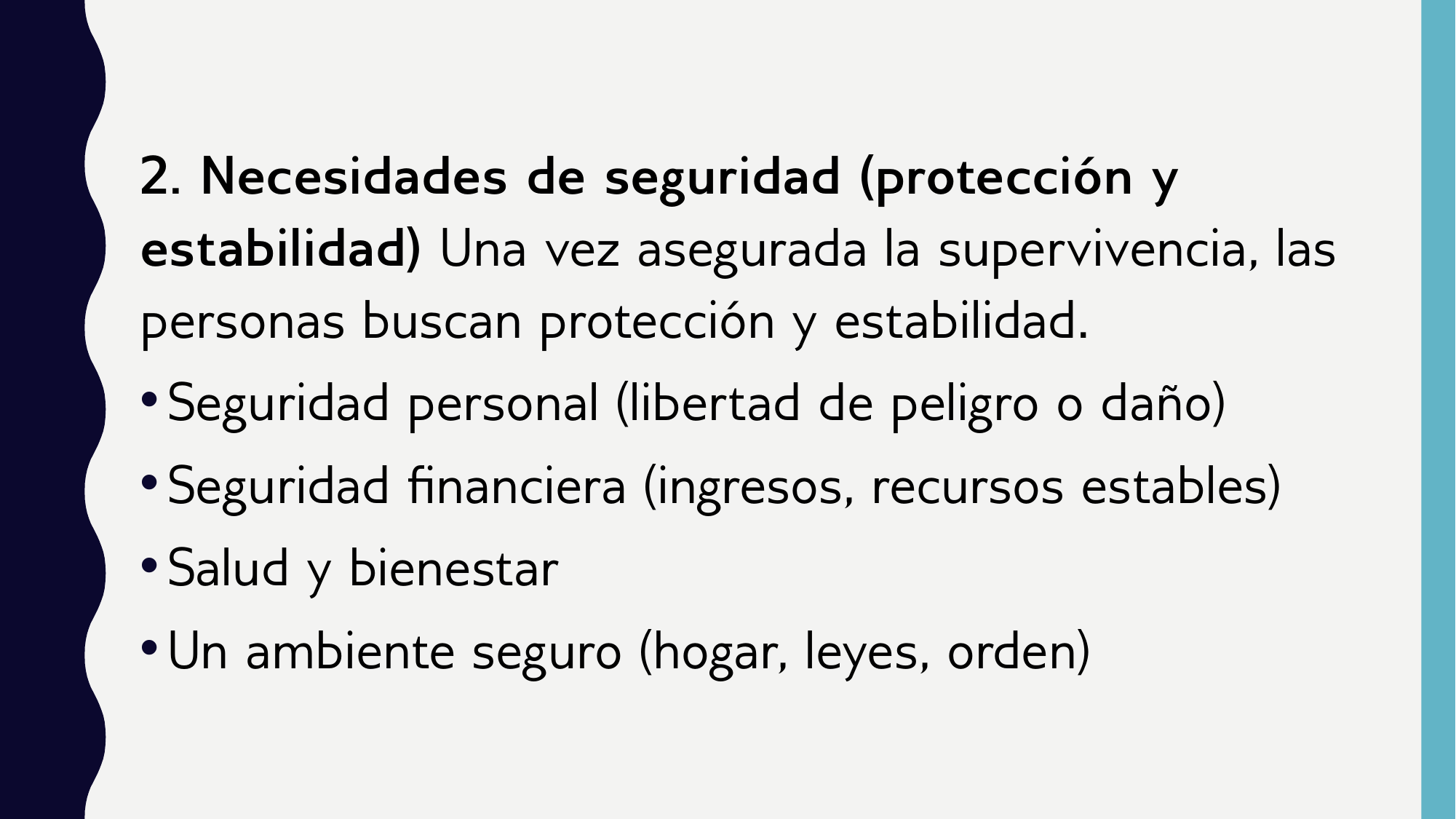

2. Necesidades de seguridad (protección y estabilidad) Una vez asegurada la supervivencia, las personas buscan protección y estabilidad.
Seguridad personal (libertad de peligro o daño)
Seguridad financiera (ingresos, recursos estables)
Salud y bienestar
Un ambiente seguro (hogar, leyes, orden)